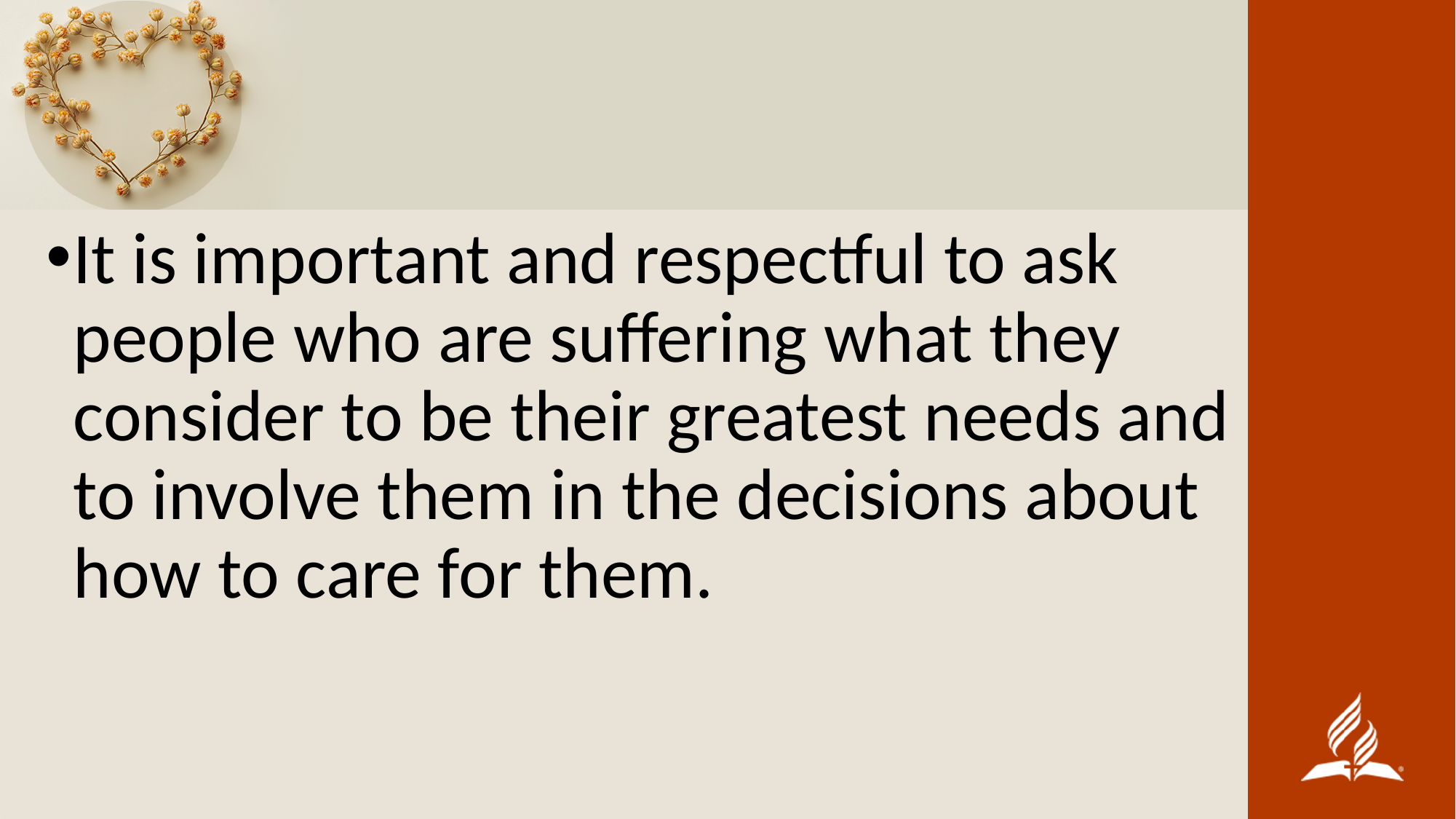

It is important and respectful to ask people who are suffering what they consider to be their greatest needs and to involve them in the decisions about how to care for them.